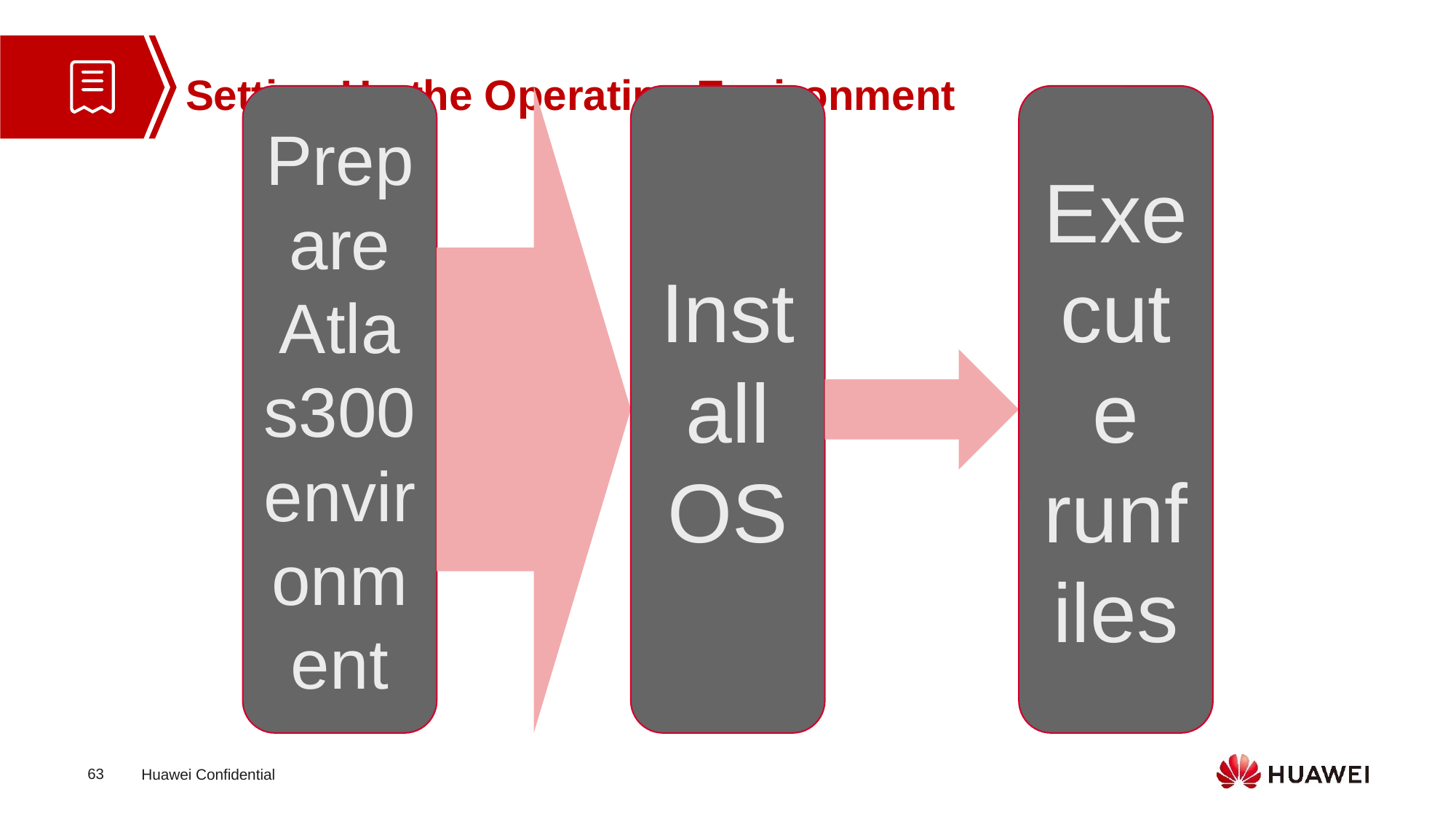

Setting Up the Operating Environment
Prepare Atlas300 environment
Install OS
Execute runfiles